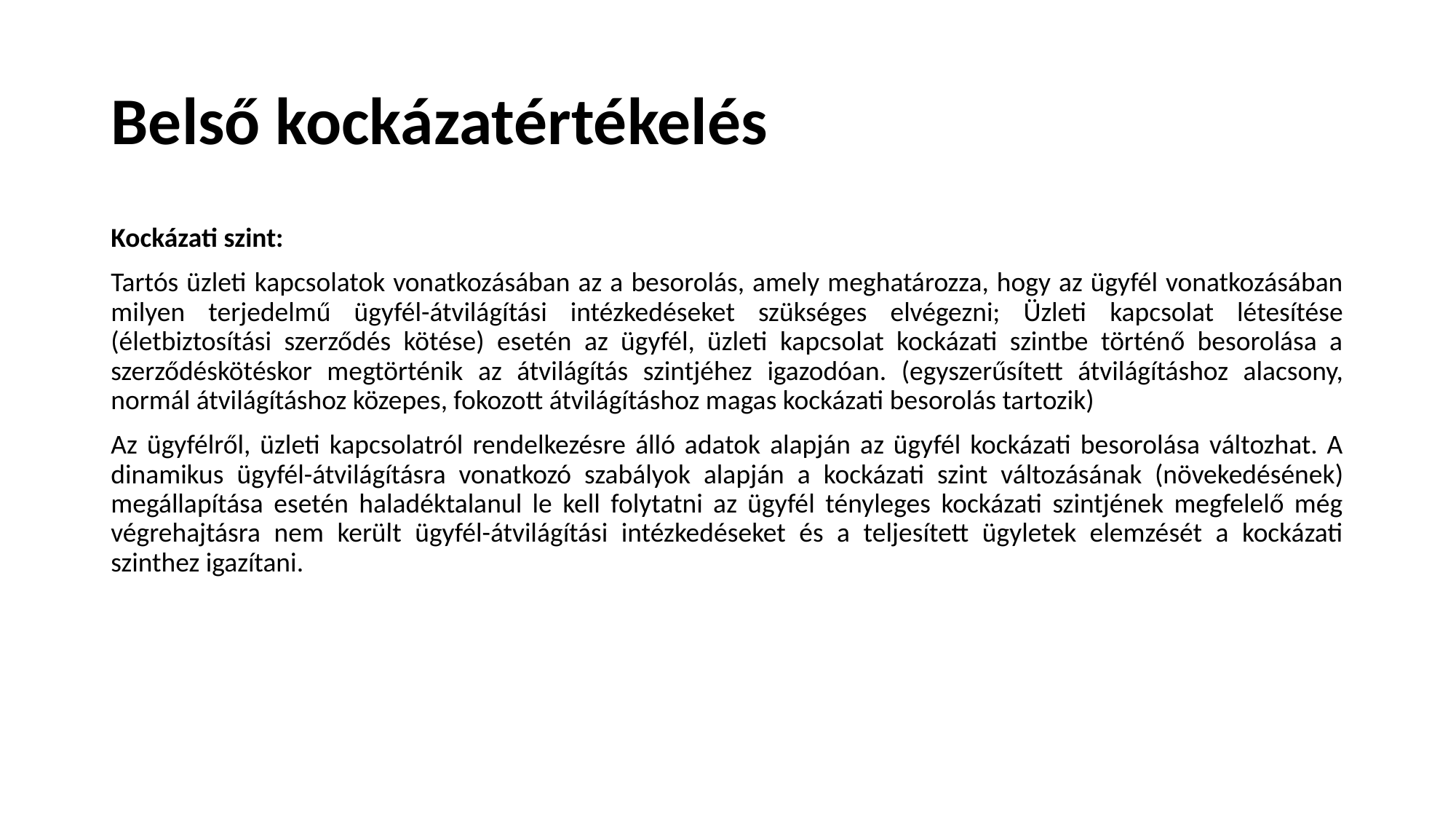

# Belső kockázatértékelés
Kockázati szint:
Tartós üzleti kapcsolatok vonatkozásában az a besorolás, amely meghatározza, hogy az ügyfél vonatkozásában milyen terjedelmű ügyfél-átvilágítási intézkedéseket szükséges elvégezni; Üzleti kapcsolat létesítése (életbiztosítási szerződés kötése) esetén az ügyfél, üzleti kapcsolat kockázati szintbe történő besorolása a szerződéskötéskor megtörténik az átvilágítás szintjéhez igazodóan. (egyszerűsített átvilágításhoz alacsony, normál átvilágításhoz közepes, fokozott átvilágításhoz magas kockázati besorolás tartozik)
Az ügyfélről, üzleti kapcsolatról rendelkezésre álló adatok alapján az ügyfél kockázati besorolása változhat. A dinamikus ügyfél-átvilágításra vonatkozó szabályok alapján a kockázati szint változásának (növekedésének) megállapítása esetén haladéktalanul le kell folytatni az ügyfél tényleges kockázati szintjének megfelelő még végrehajtásra nem került ügyfél-átvilágítási intézkedéseket és a teljesített ügyletek elemzését a kockázati szinthez igazítani.